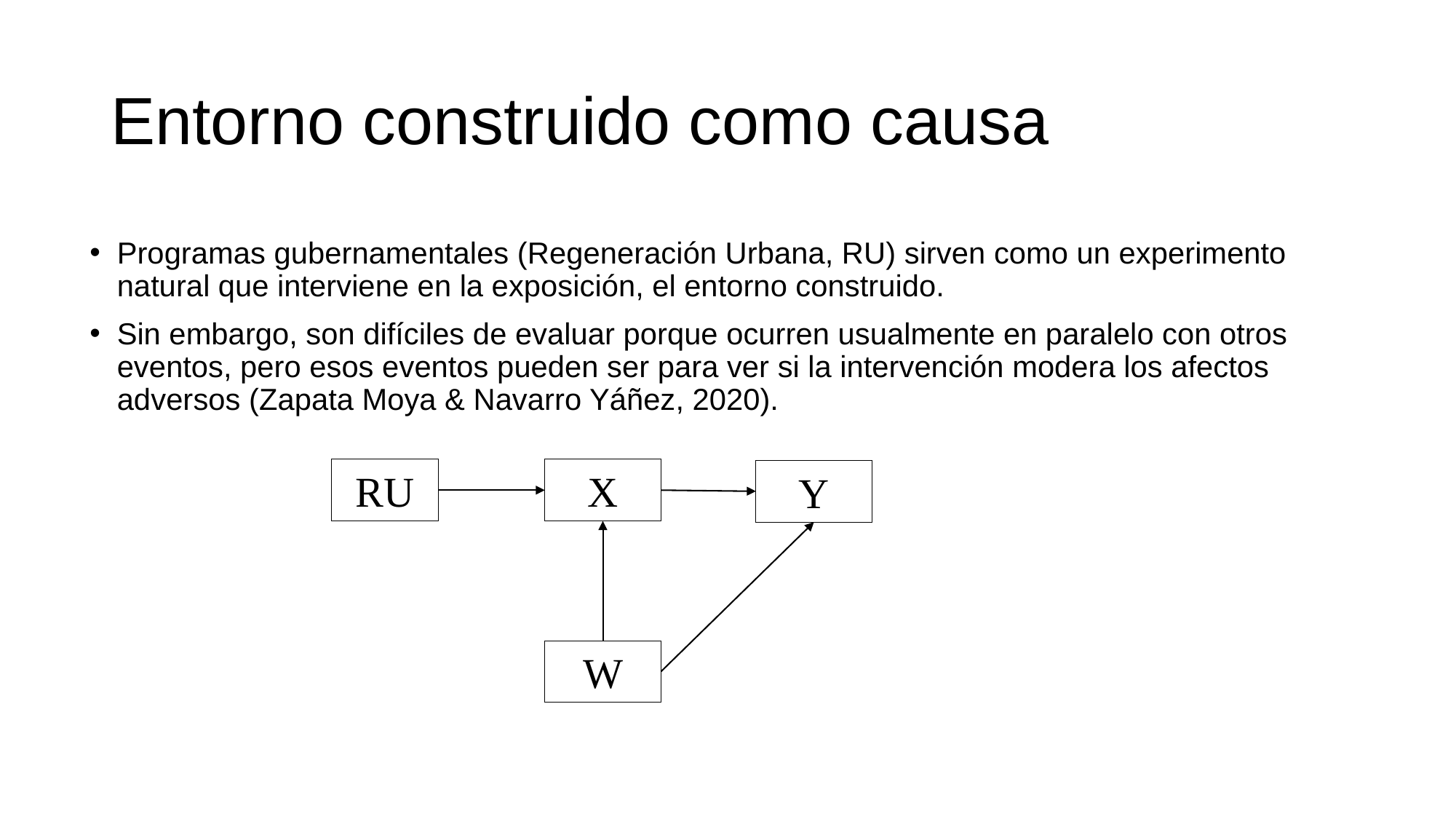

# Entorno construido como causa
Programas gubernamentales (Regeneración Urbana, RU) sirven como un experimento natural que interviene en la exposición, el entorno construido.
Sin embargo, son difíciles de evaluar porque ocurren usualmente en paralelo con otros eventos, pero esos eventos pueden ser para ver si la intervención modera los afectos adversos (Zapata Moya & Navarro Yáñez, 2020).

RU
X
Y
W